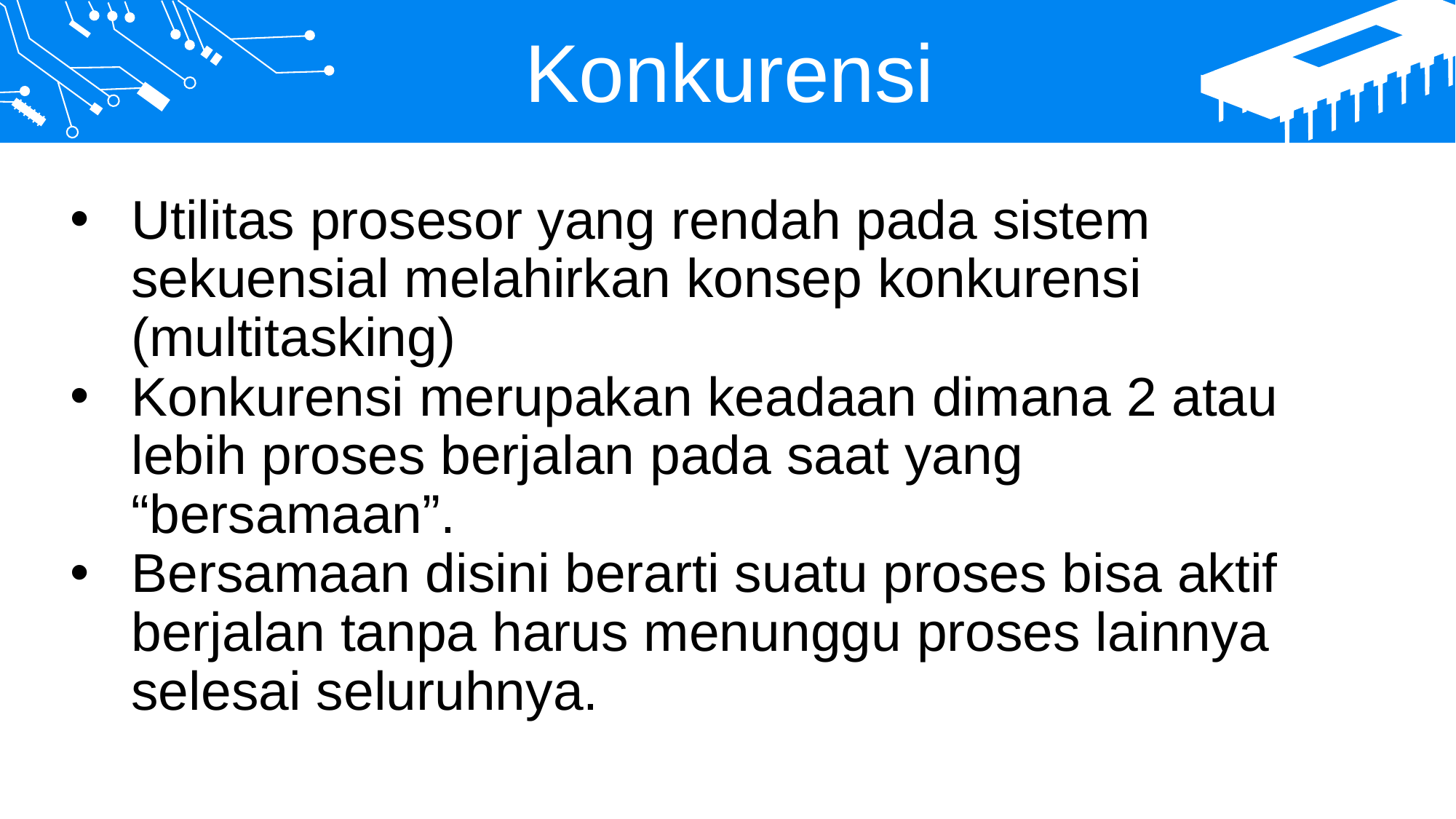

Konkurensi
Utilitas prosesor yang rendah pada sistem sekuensial melahirkan konsep konkurensi (multitasking)
Konkurensi merupakan keadaan dimana 2 atau lebih proses berjalan pada saat yang “bersamaan”.
Bersamaan disini berarti suatu proses bisa aktif berjalan tanpa harus menunggu proses lainnya selesai seluruhnya.
201
2015
2014
2018
2019
2020